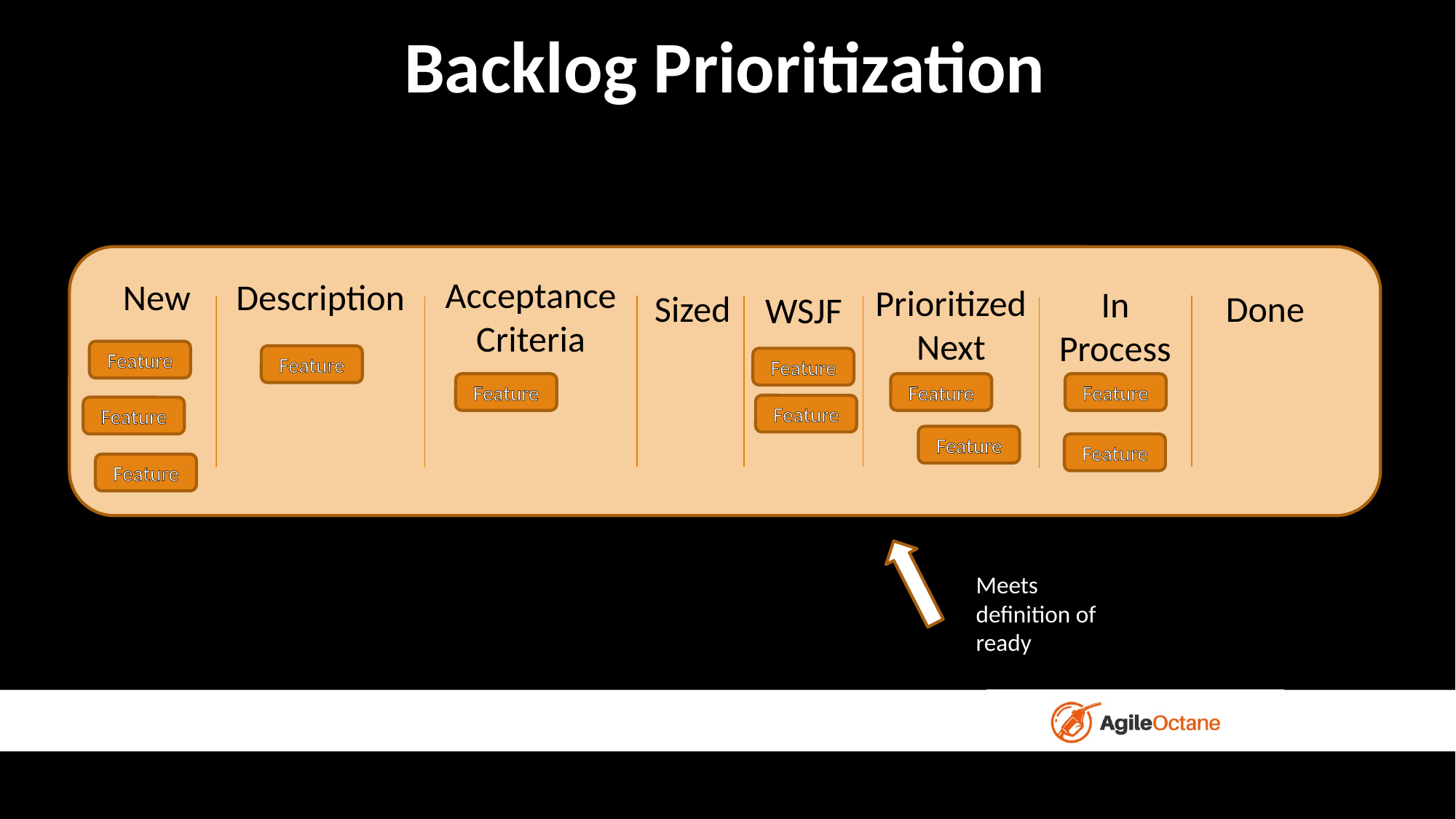

# Backlog Prioritization

Acceptance Criteria
New
Description
Prioritized Next
In Process
Sized
Done
WSJF
Feature
Feature
Feature
Feature
Feature
Feature
Feature
Feature
Feature
Feature
Feature

Meets definition of ready